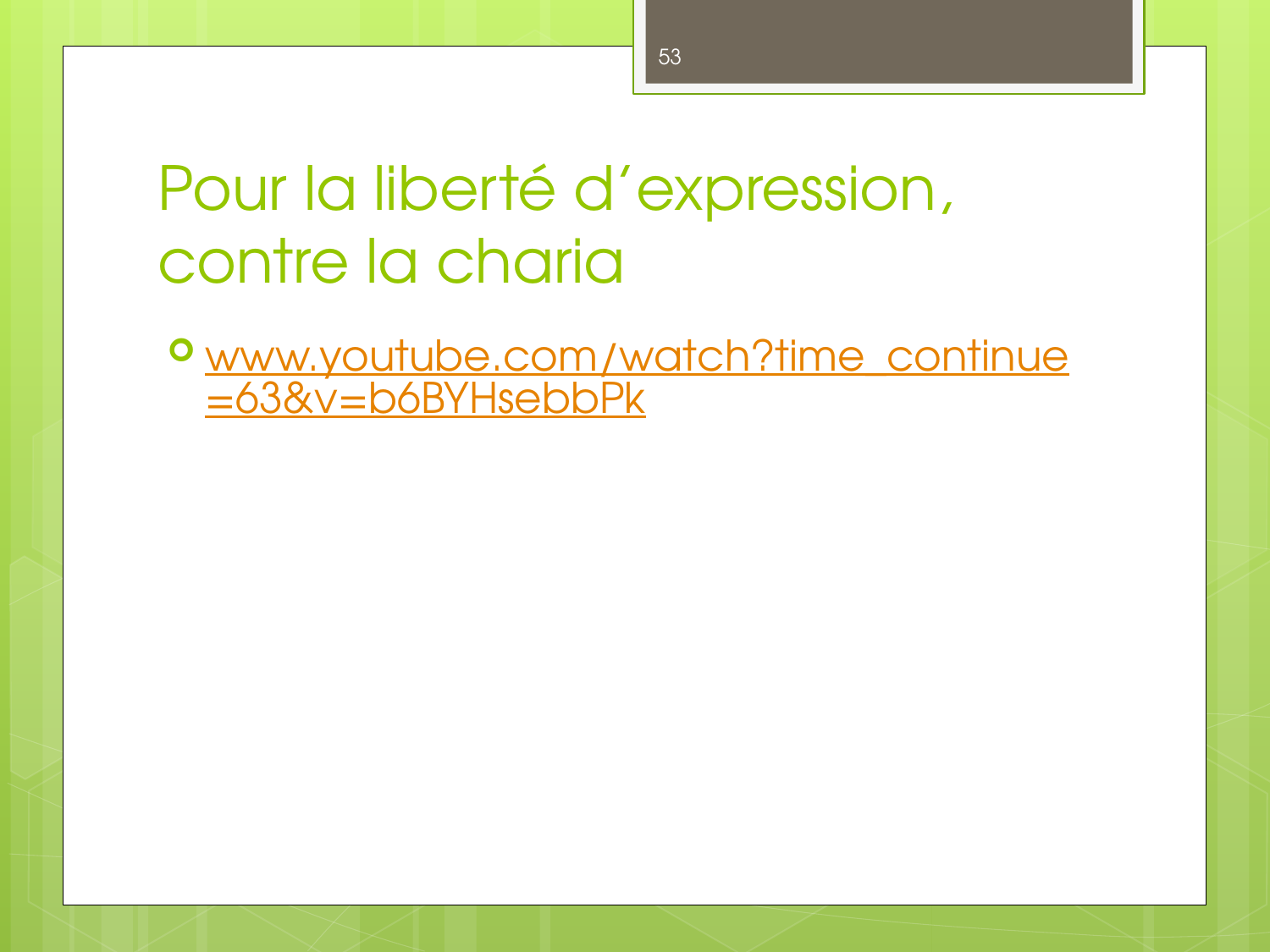

53
# Pour la liberté d’expression, contre la charia
www.youtube.com/watch?time_continue=63&v=b6BYHsebbPk